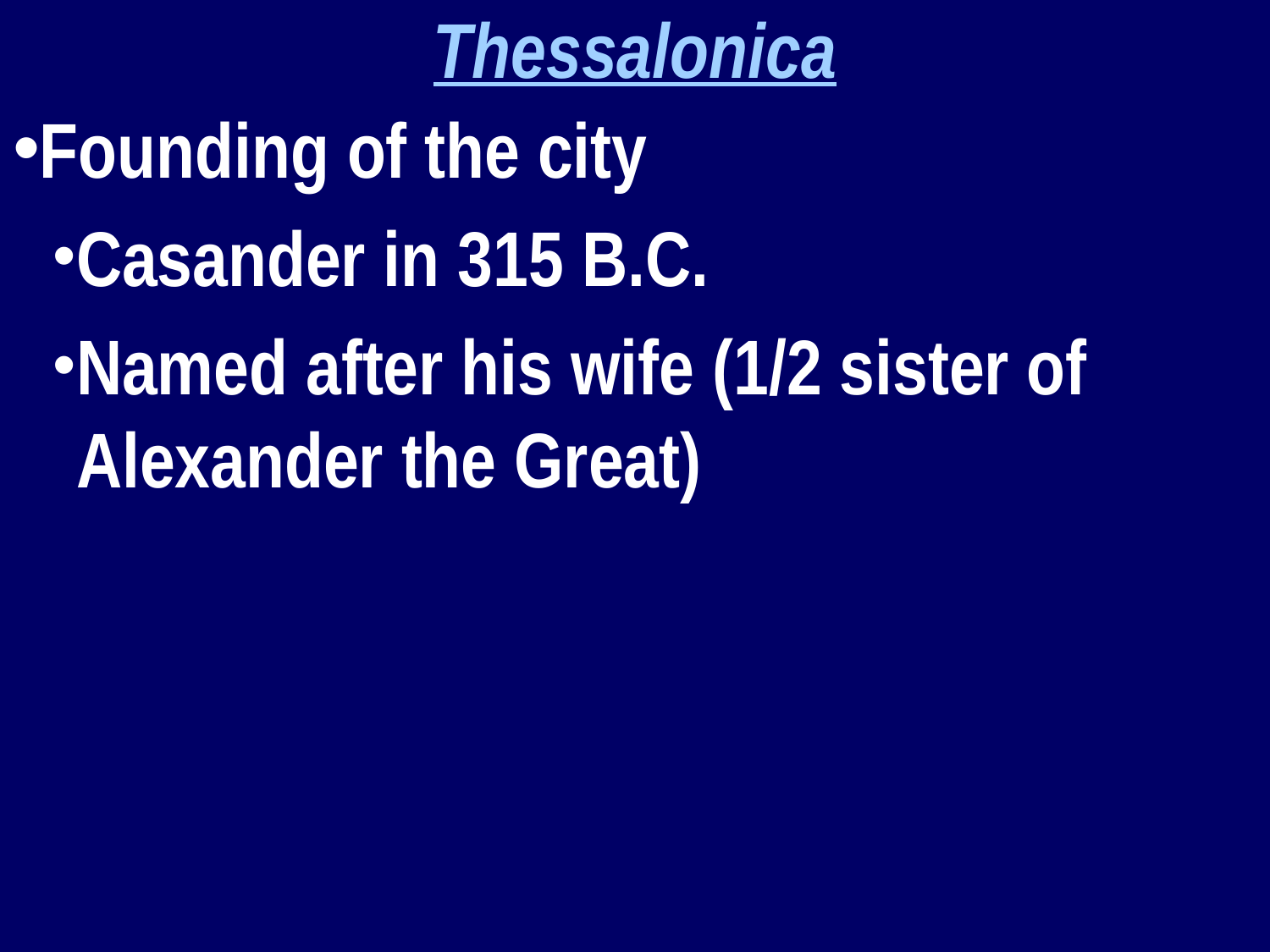

Thessalonica
Founding of the city
Casander in 315 B.C.
Named after his wife (1/2 sister of Alexander the Great)